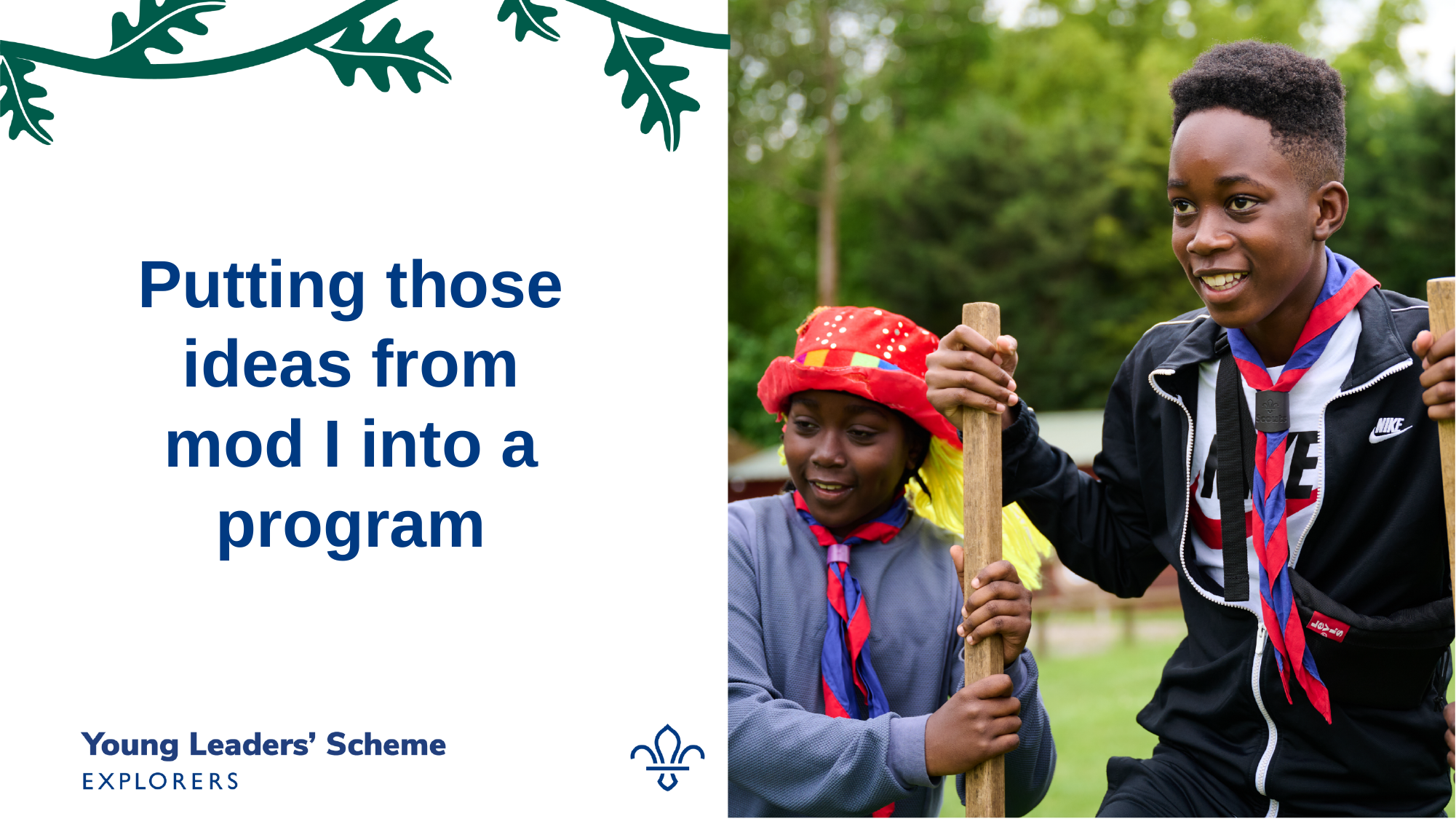

#
Putting those ideas from mod I into a program